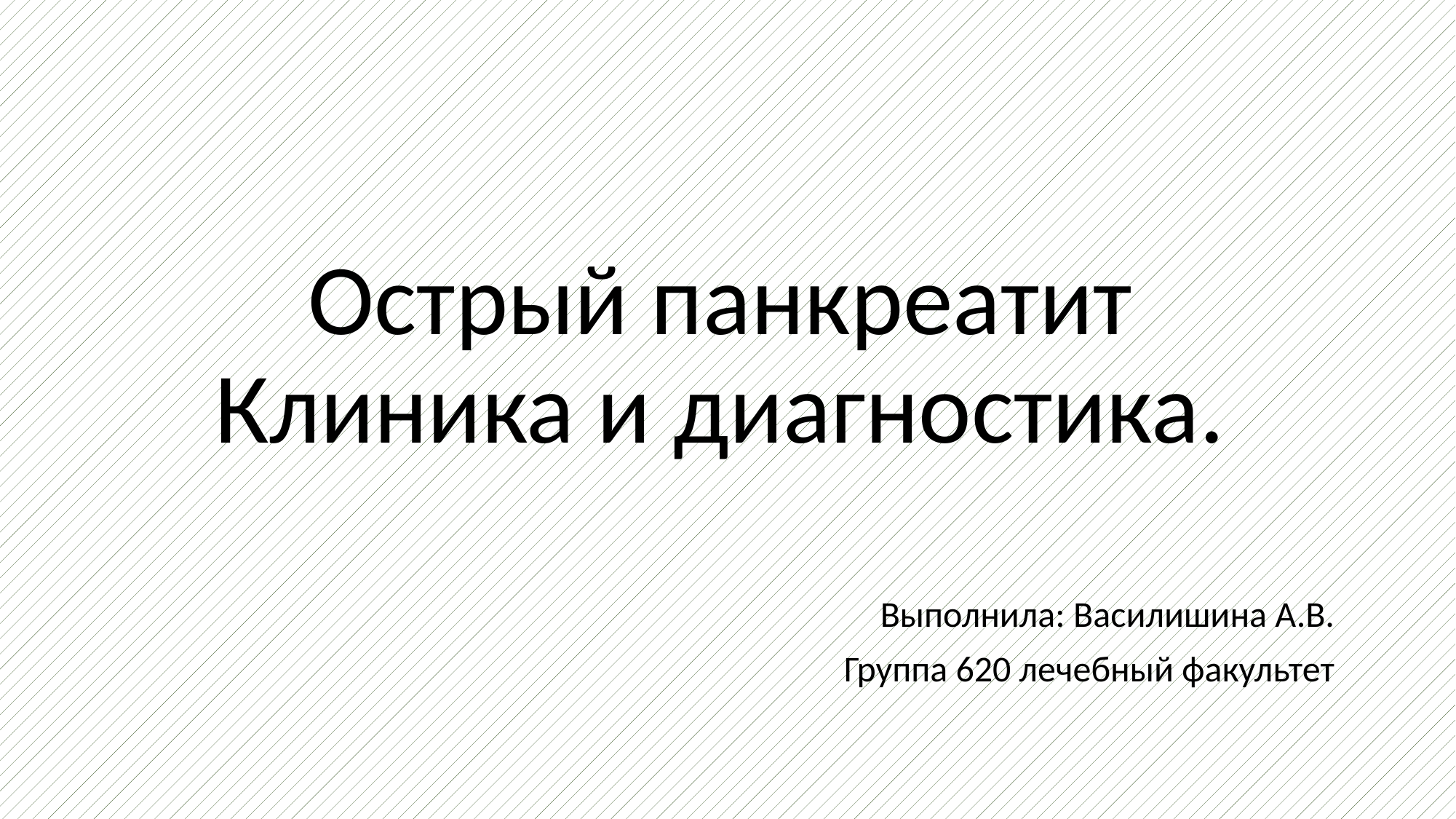

# Острый панкреатит Клиника и диагностика.
Выполнила: Василишина А.В.
Группа 620 лечебный факультет